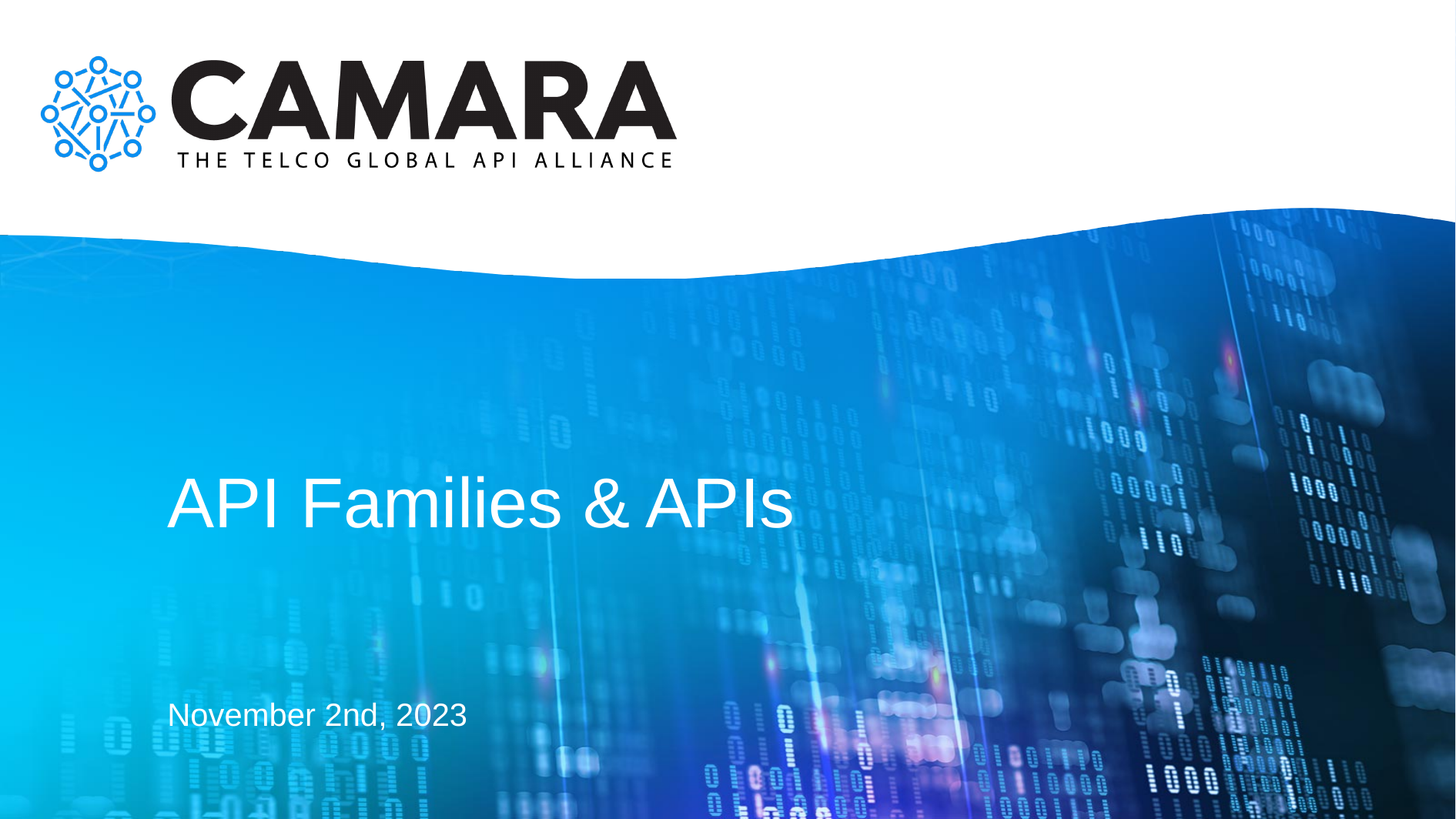

API Families & APIs
November 2nd, 2023